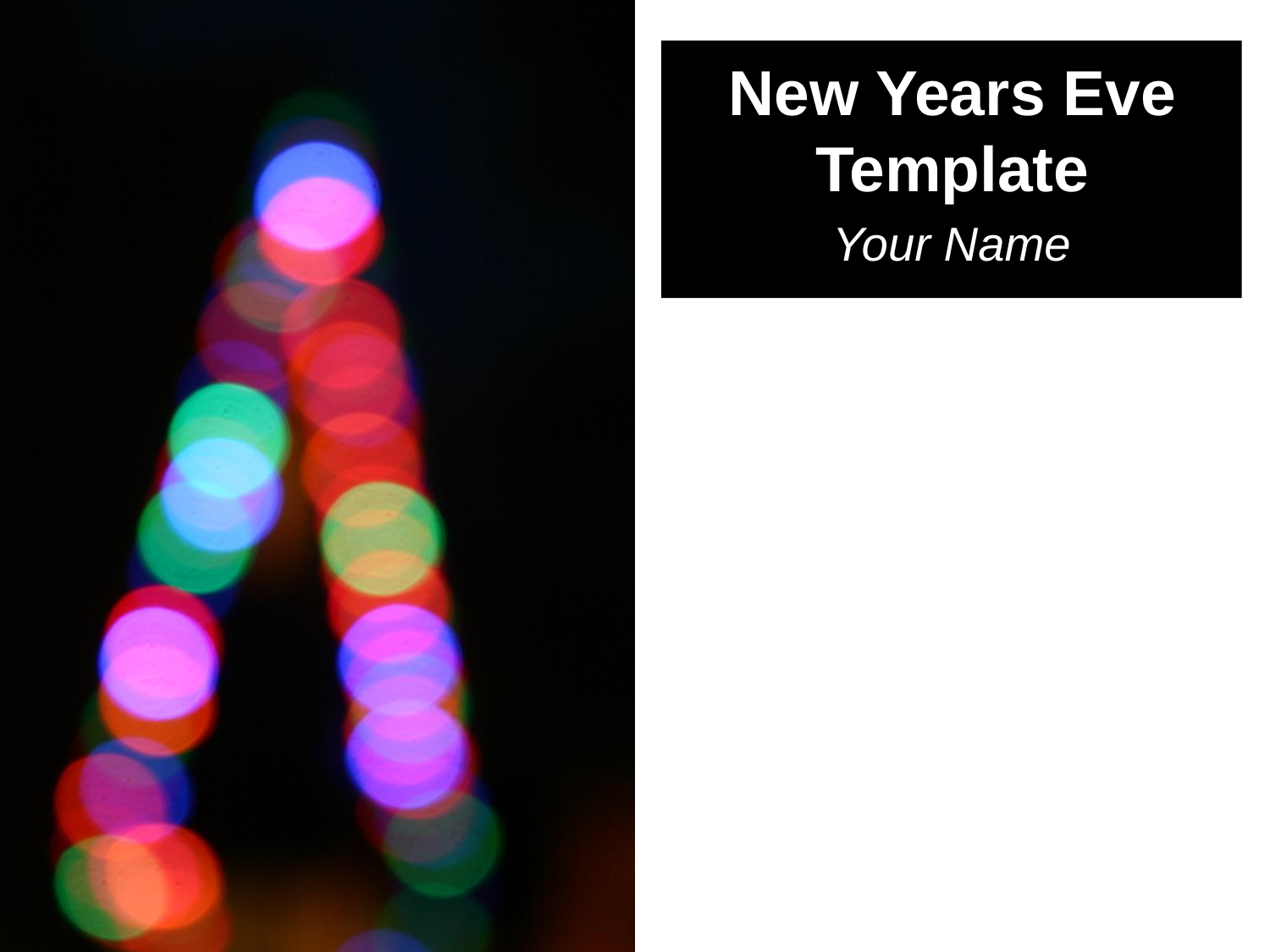

# New Years Eve Template
Your Name